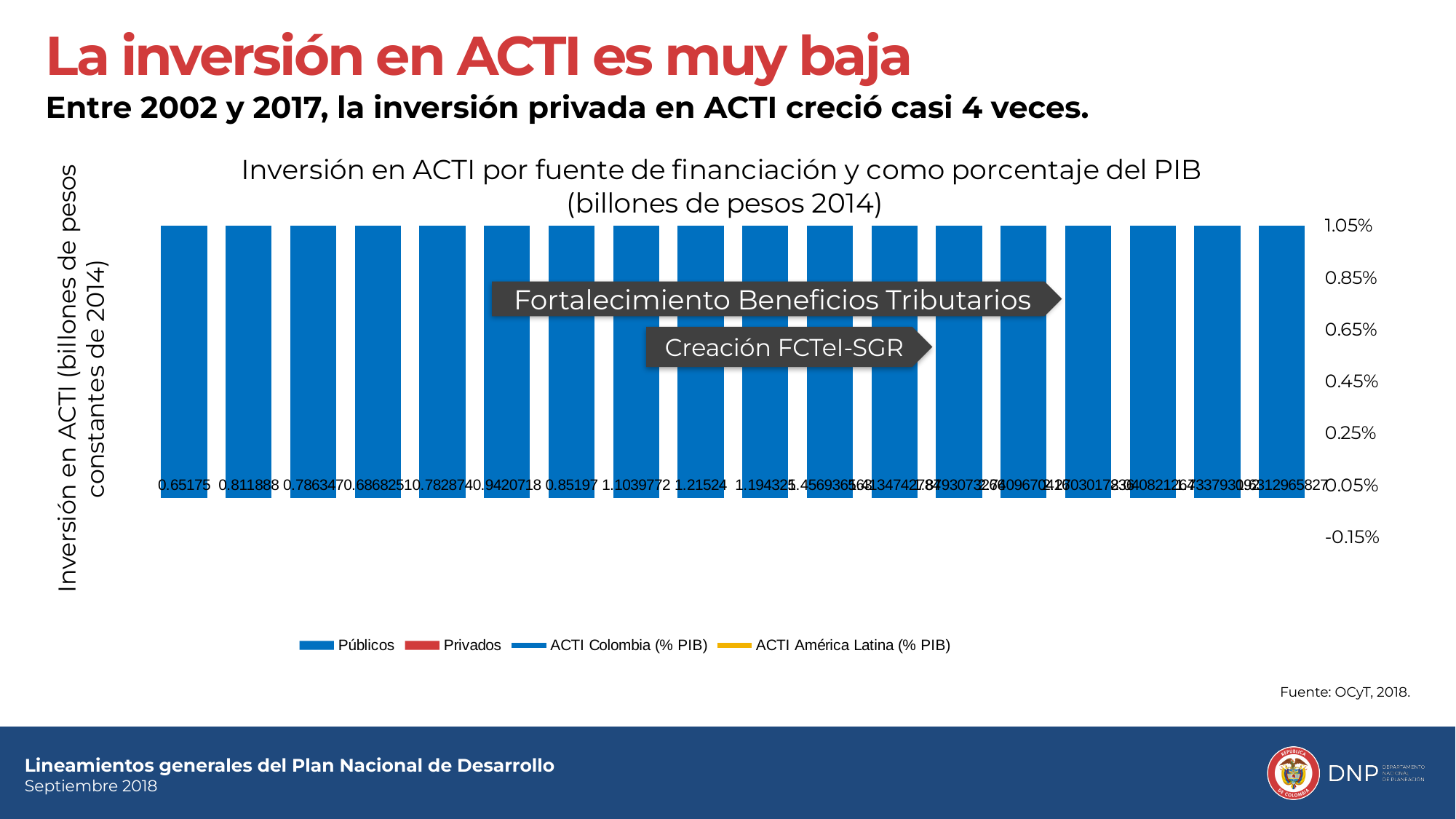

La inversión en ACTI es muy baja
Entre 2002 y 2017, la inversión privada en ACTI creció casi 4 veces.

### Chart: Inversión en ACTI por fuente de financiación y como porcentaje del PIB
(billones de pesos 2014)

| Category | Públicos | Privados | ACTI Colombia (% PIB) | ACTI América Latina (% PIB) |
|---|---|---|---|---|
| 1 | 0.65175 | 0.903602 | 1.58 | 0.0075 |
| 2 | 0.811888 | 0.92488 | 1.76 | 0.0073 |
| 3 | 0.786347 | 0.981994 | 1.79 | 0.0076 |
| 4 | 0.6868251 | 1.1256453 | 1.833 | 0.0073 |
| 5 | 0.782874 | 1.268082 | 2.07 | 0.0085 |
| 6 | 0.9420718 | 1.1267713 | 2.087 | 0.0081 |
| 7 | 0.85197 | 1.23081 | 2.1 | 0.0081 |
| 8 | 1.1039772 | 1.6579104 | 2.778 | 0.0078 |
| 9 | 1.21524 | 1.889784 | 3.12 | 0.0083 |
| 10 | 1.194325 | 1.5411 | 2.75 | 0.0088 |
| 11 | 1.456936563 | 1.6895407518 | 3.160383 | 0.0093 |
| 12 | 1.4134742784 | 1.7655659968 | 3.192128 | 0.0094 |
| 13 | 1.8793073266 | 2.4770502754 | 4.369466 | 0.0089 |
| 14 | 2.7409670416 | 2.720168969 | 5.473177 | 0.0093 |
| 15 | 2.2703017836 | 3.3901357968 | 5.672918 | 0.0097 |
| 16 | 2.040821264 | 3.6797841836 | 5.732644 | 0.0101 |
| 17 | 1.733793092 | 3.7413718653 | 5.486687 | 0.0102 |
| 18 | 1.6312965827 | 3.8191017753 | 5.461321 | 0.01 |
Fortalecimiento Beneficios Tributarios
Creación FCTeI-SGR
Fuente: OCyT, 2018.